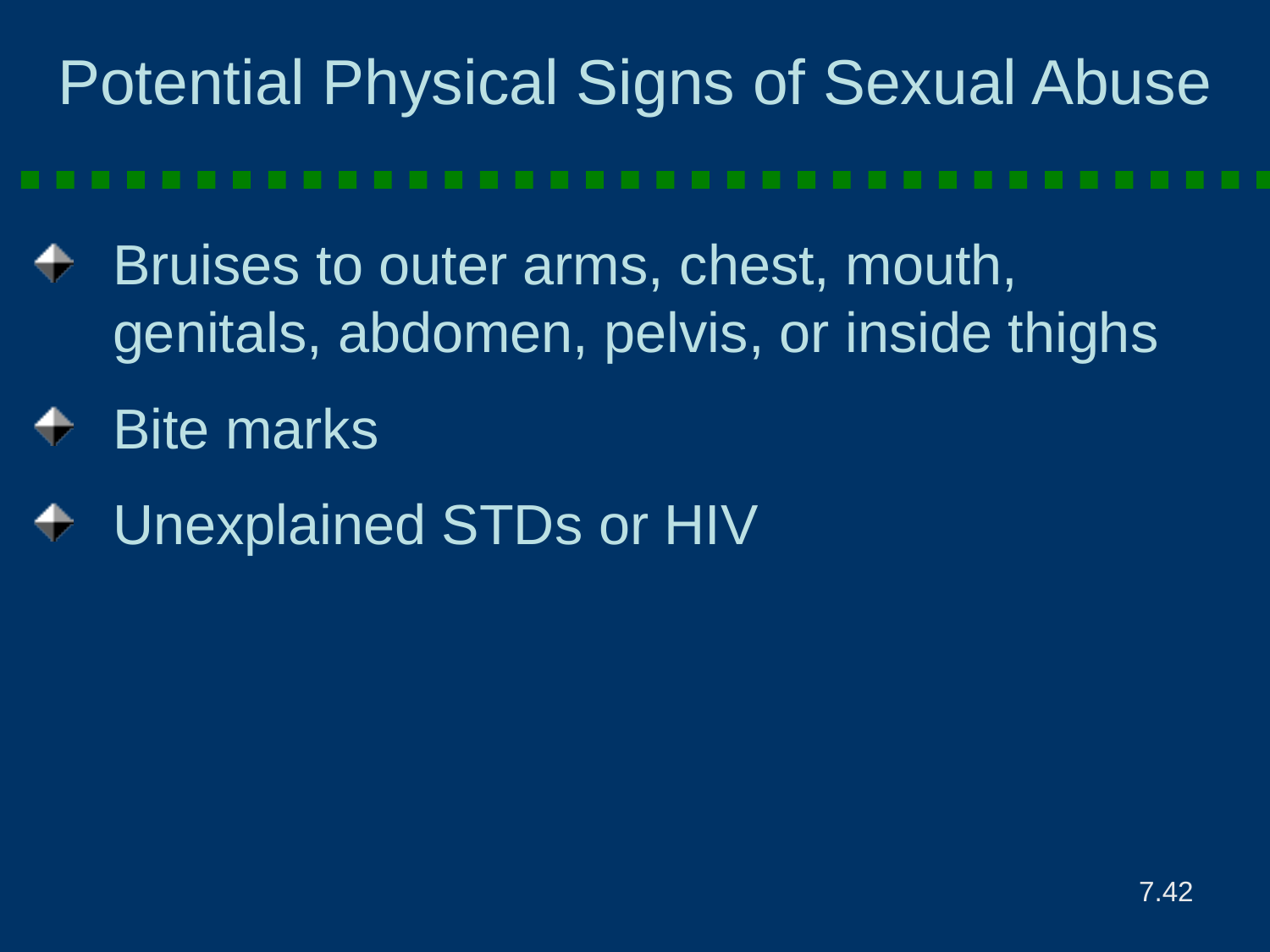

# Potential Physical Signs of Sexual Abuse
Bruises to outer arms, chest, mouth, genitals, abdomen, pelvis, or inside thighs
Bite marks
Unexplained STDs or HIV
7.42